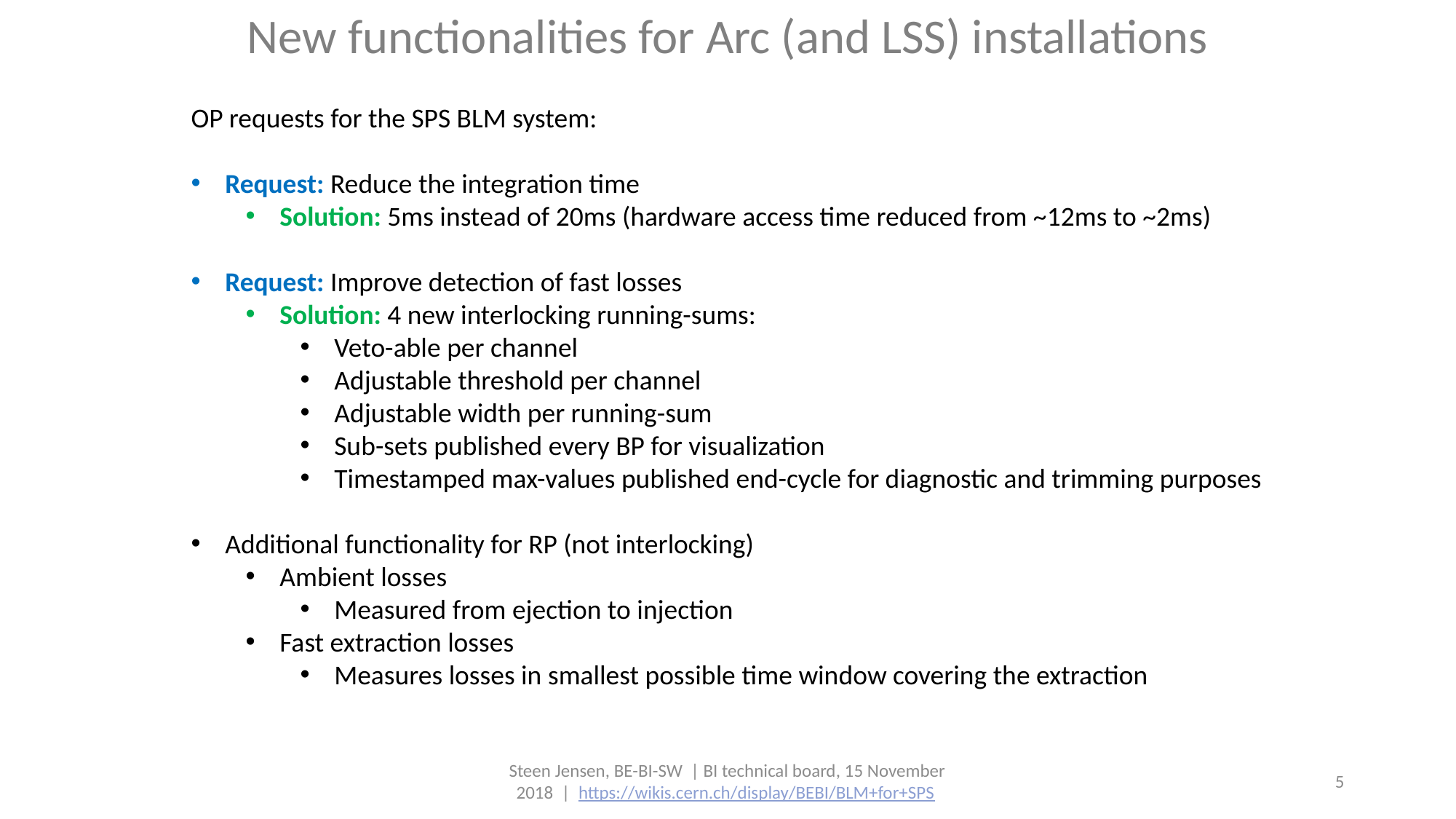

New functionalities for Arc (and LSS) installations
OP requests for the SPS BLM system:

Request: Reduce the integration time
Solution: 5ms instead of 20ms (hardware access time reduced from ~12ms to ~2ms)

Request: Improve detection of fast losses
Solution: 4 new interlocking running-sums:
Veto-able per channel
Adjustable threshold per channel
Adjustable width per running-sum
Sub-sets published every BP for visualization
Timestamped max-values published end-cycle for diagnostic and trimming purposes

Additional functionality for RP (not interlocking)
Ambient losses
Measured from ejection to injection
Fast extraction losses
Measures losses in smallest possible time window covering the extraction
Steen Jensen, BE-BI-SW  | BI technical board, 15 November 2018  |  https://wikis.cern.ch/display/BEBI/BLM+for+SPS
5